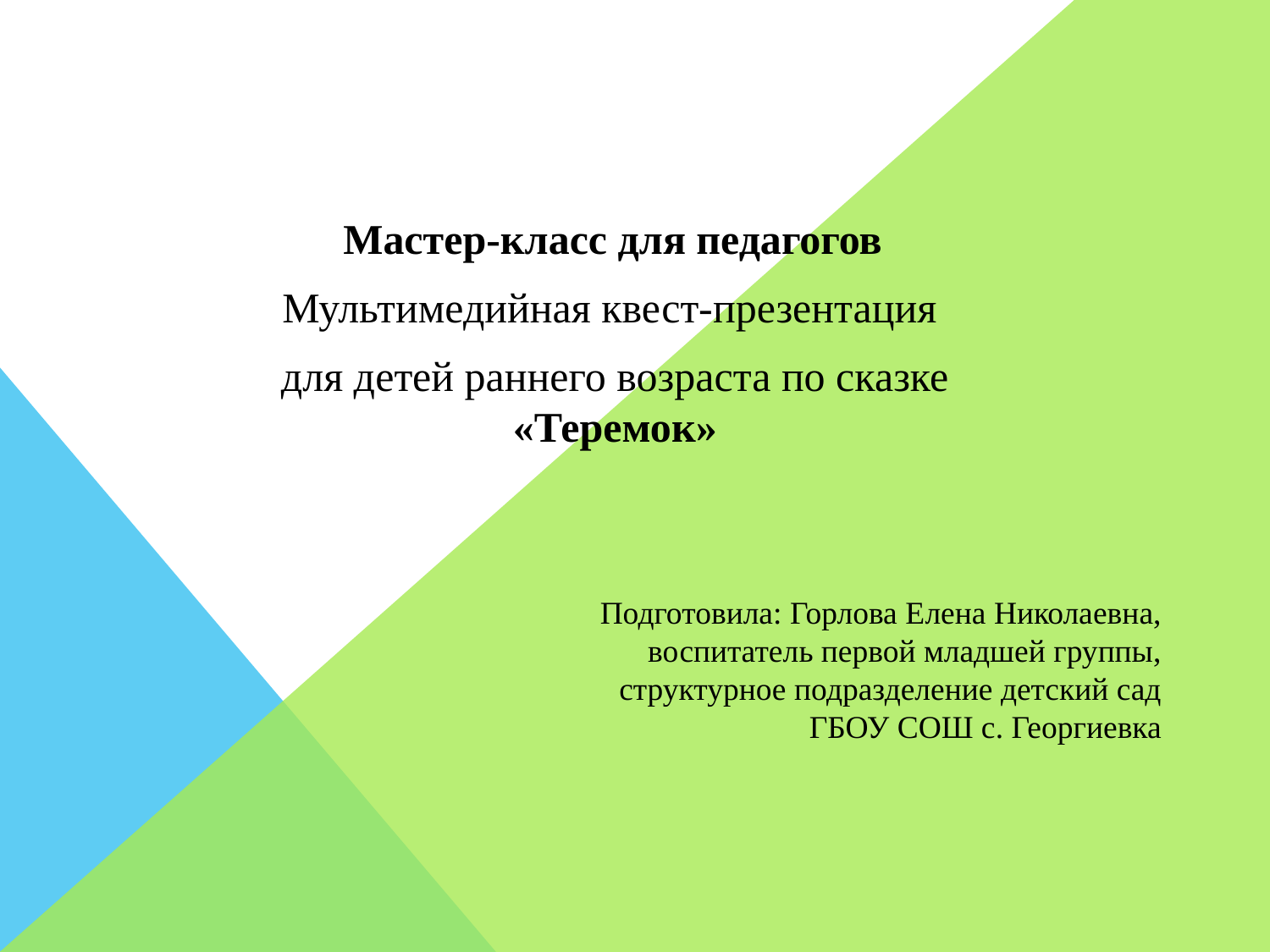

Мастер-класс для педагогов
Мультимедийная квест-презентация
для детей раннего возраста по сказке «Теремок»
Подготовила: Горлова Елена Николаевна,
воспитатель первой младшей группы,
структурное подразделение детский сад
 ГБОУ СОШ с. Георгиевка